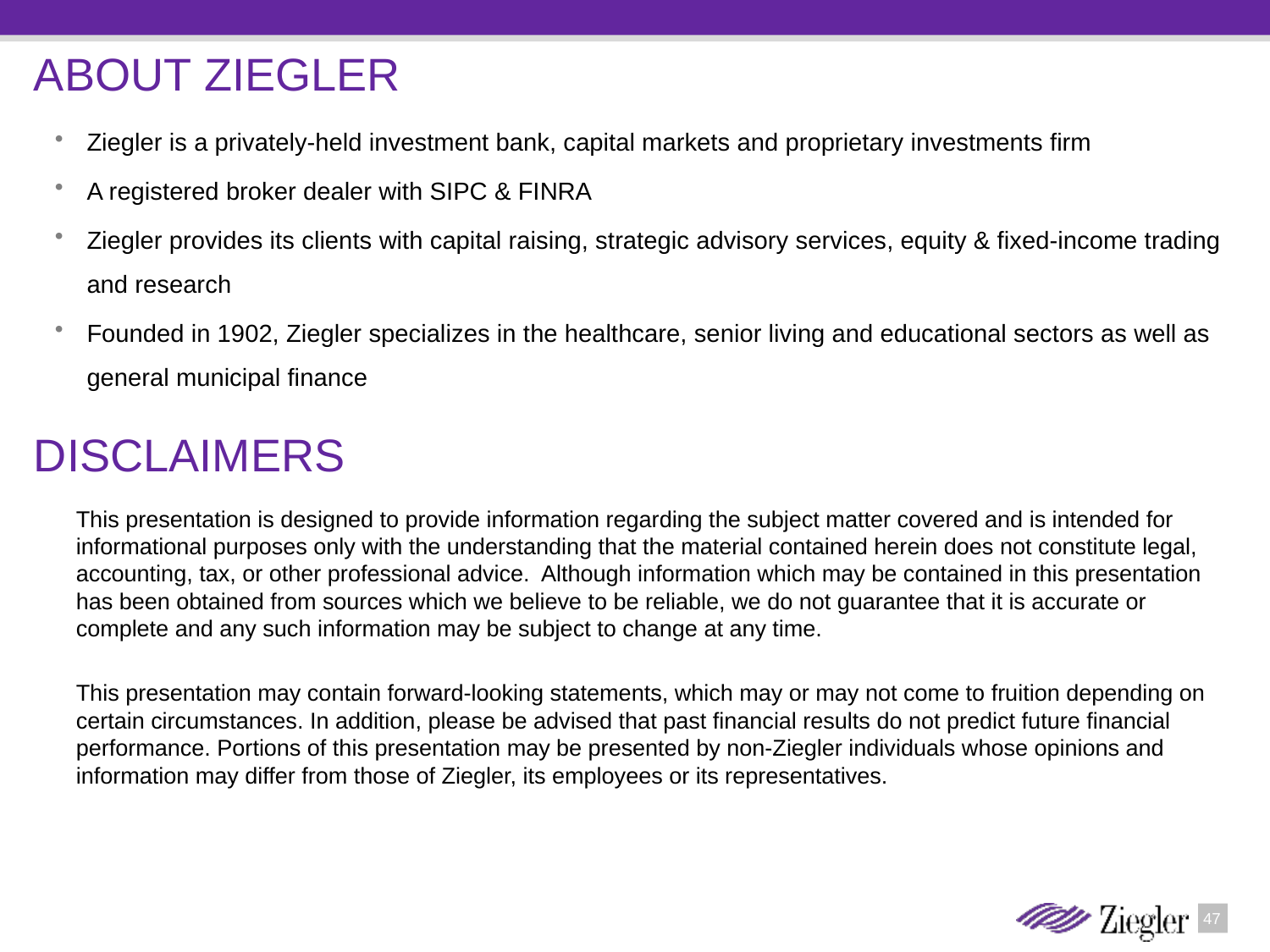

# ABOUT ZIEGLER
Ziegler is a privately-held investment bank, capital markets and proprietary investments firm
A registered broker dealer with SIPC & FINRA
Ziegler provides its clients with capital raising, strategic advisory services, equity & fixed-income trading and research
Founded in 1902, Ziegler specializes in the healthcare, senior living and educational sectors as well as general municipal finance
DISCLAIMERS
This presentation is designed to provide information regarding the subject matter covered and is intended for informational purposes only with the understanding that the material contained herein does not constitute legal, accounting, tax, or other professional advice.  Although information which may be contained in this presentation has been obtained from sources which we believe to be reliable, we do not guarantee that it is accurate or complete and any such information may be subject to change at any time.

This presentation may contain forward-looking statements, which may or may not come to fruition depending on certain circumstances. In addition, please be advised that past financial results do not predict future financial performance. Portions of this presentation may be presented by non-Ziegler individuals whose opinions and information may differ from those of Ziegler, its employees or its representatives.